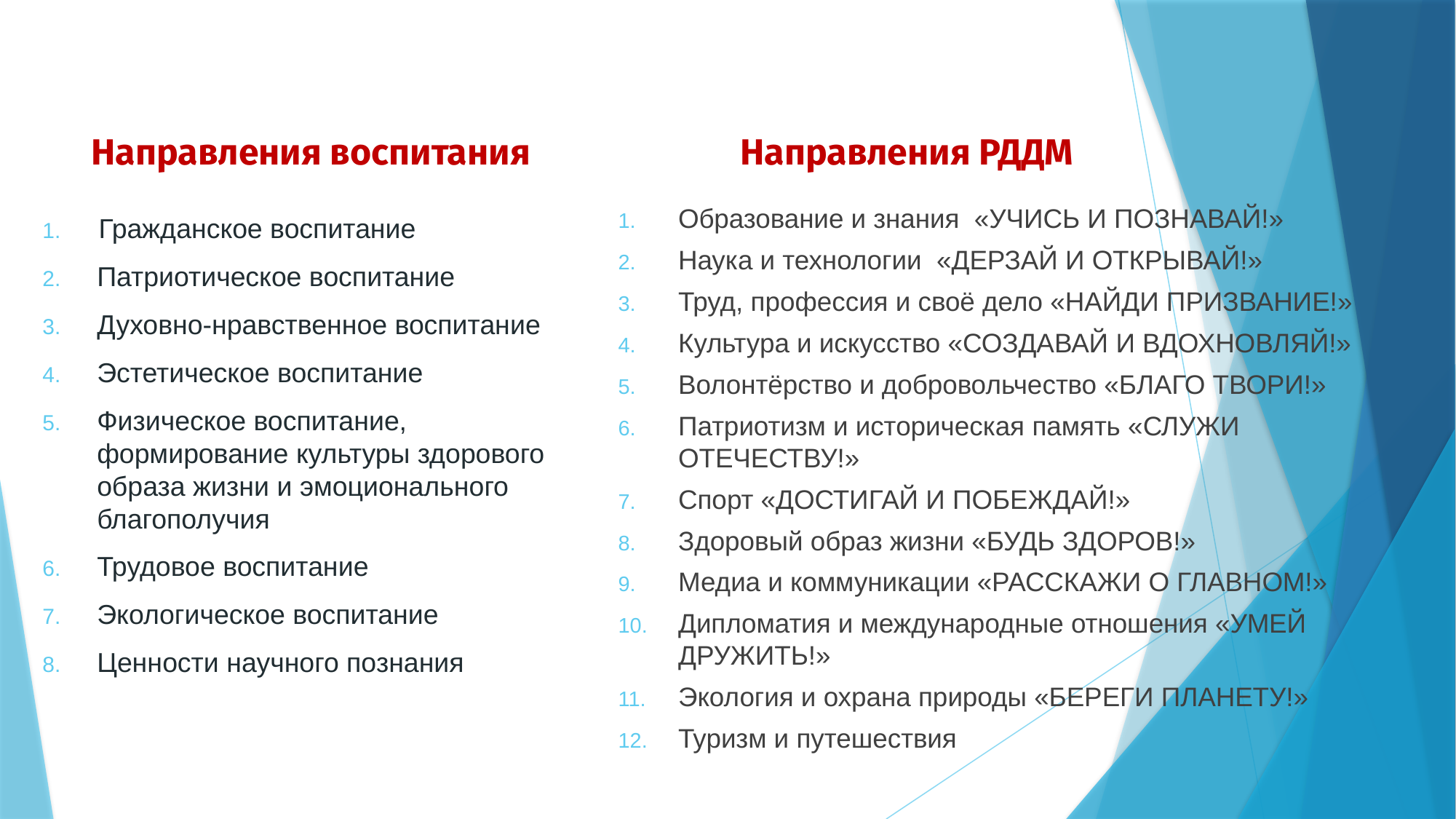

#
Направления воспитания
Направления движения

Направления РДДМ

Образование и знания  «УЧИСЬ И ПОЗНАВАЙ!»
Наука и технологии  «ДЕРЗАЙ И ОТКРЫВАЙ!»
Труд, профессия и своё дело «НАЙДИ ПРИЗВАНИЕ!»
Культура и искусство «СОЗДАВАЙ И ВДОХНОВЛЯЙ!»
Волонтёрство и добровольчество «БЛАГО ТВОРИ!»
Патриотизм и историческая память «СЛУЖИ ОТЕЧЕСТВУ!»
Спорт «ДОСТИГАЙ И ПОБЕЖДАЙ!»
Здоровый образ жизни «БУДЬ ЗДОРОВ!»
Медиа и коммуникации «РАССКАЖИ О ГЛАВНОМ!»
Дипломатия и международные отношения «УМЕЙ ДРУЖИТЬ!»
Экология и охрана природы «БЕРЕГИ ПЛАНЕТУ!»
Туризм и путешествия
  Гражданское воспитание
Патриотическое воспитание
Духовно-нравственное воспитание
Эстетическое воспитание
Физическое воспитание, формирование культуры здорового образа жизни и эмоционального благополучия
Трудовое воспитание
Экологическое воспитание
Ценности научного познания